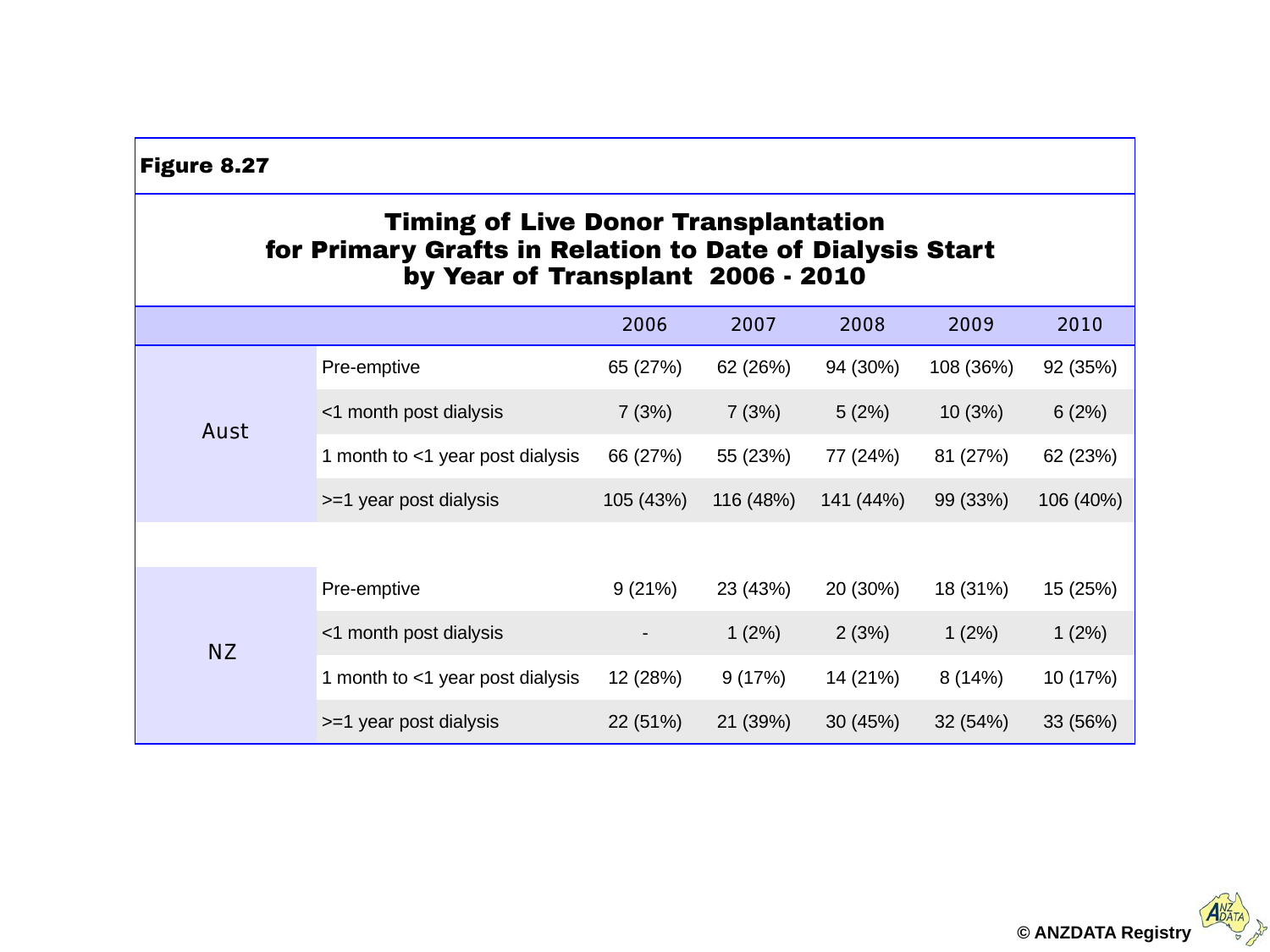

| Figure 8.27 |  |  |  |  |  |  |
| --- | --- | --- | --- | --- | --- | --- |
| Timing of Live Donor Transplantation for Primary Grafts in Relation to Date of Dialysis Start by Year of Transplant 2006 - 2010 |  |  |  |  |  |  |
|  |  | 2006 | 2007 | 2008 | 2009 | 2010 |
| Aust | Pre-emptive | 65 (27%) | 62 (26%) | 94 (30%) | 108 (36%) | 92 (35%) |
|  | <1 month post dialysis | 7 (3%) | 7 (3%) | 5 (2%) | 10 (3%) | 6 (2%) |
|  | 1 month to <1 year post dialysis | 66 (27%) | 55 (23%) | 77 (24%) | 81 (27%) | 62 (23%) |
|  | >=1 year post dialysis | 105 (43%) | 116 (48%) | 141 (44%) | 99 (33%) | 106 (40%) |
|  |  |  |  |  |  |  |
| NZ | Pre-emptive | 9 (21%) | 23 (43%) | 20 (30%) | 18 (31%) | 15 (25%) |
|  | <1 month post dialysis | - | 1 (2%) | 2 (3%) | 1 (2%) | 1 (2%) |
|  | 1 month to <1 year post dialysis | 12 (28%) | 9 (17%) | 14 (21%) | 8 (14%) | 10 (17%) |
|  | >=1 year post dialysis | 22 (51%) | 21 (39%) | 30 (45%) | 32 (54%) | 33 (56%) |